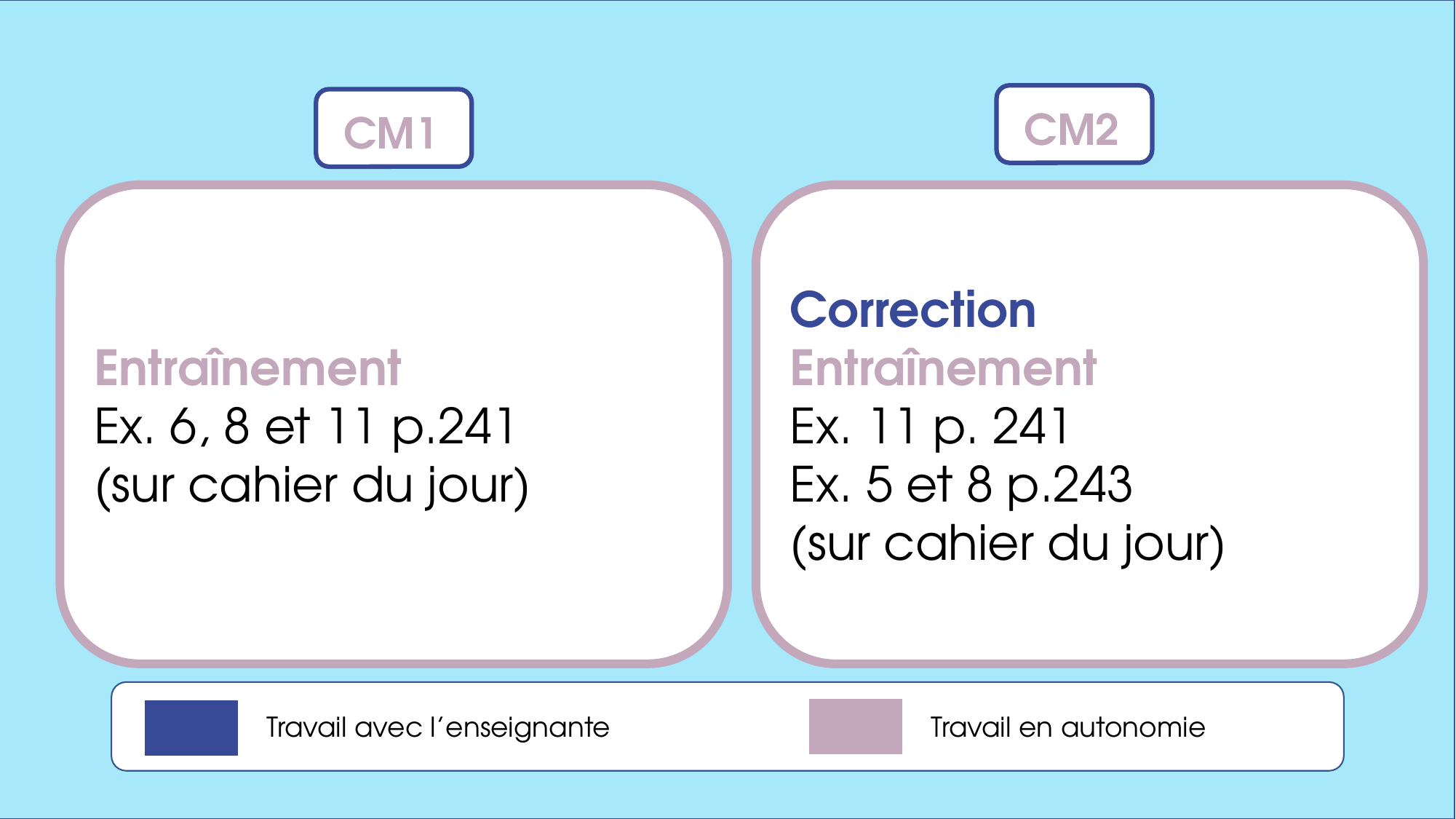

CM2

CM1
Entraînement
Ex. 6, 8 et 11 p.241
(sur cahier du jour)
Correction
Entraînement
Ex. 11 p. 241
Ex. 5 et 8 p.243
(sur cahier du jour)

Travail avec l’enseignante
Travail en autonomie
www.maitresseherisson.com